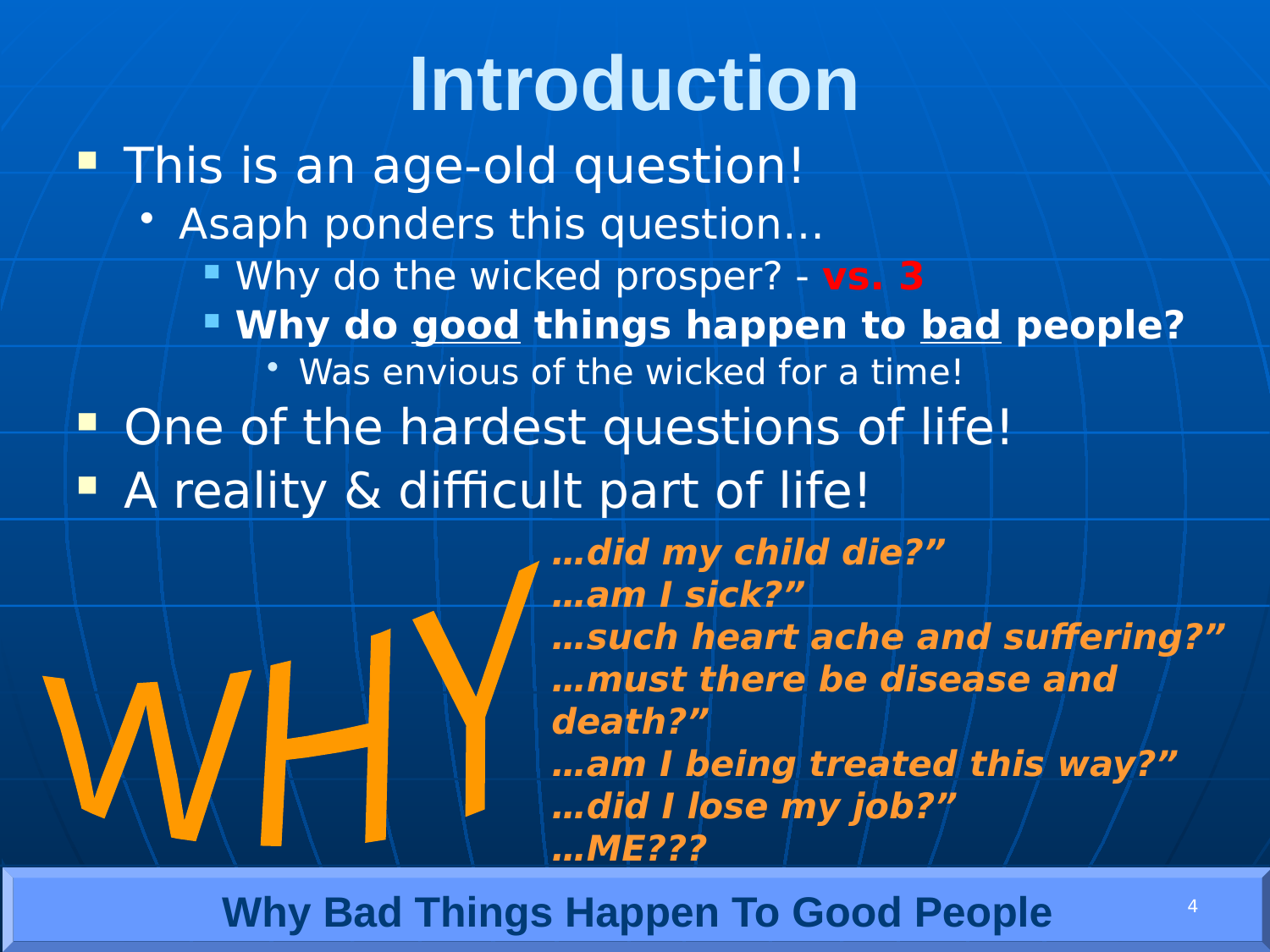

# Introduction
This is an age-old question!
Asaph ponders this question…
Why do the wicked prosper? - vs. 3
Why do good things happen to bad people?
Was envious of the wicked for a time!
One of the hardest questions of life!
A reality & difficult part of life!
…did my child die?”
…am I sick?”
…such heart ache and suffering?”
…must there be disease and death?”
…am I being treated this way?”
…did I lose my job?”
…ME???
WHY
4
Why Bad Things Happen To Good People
4